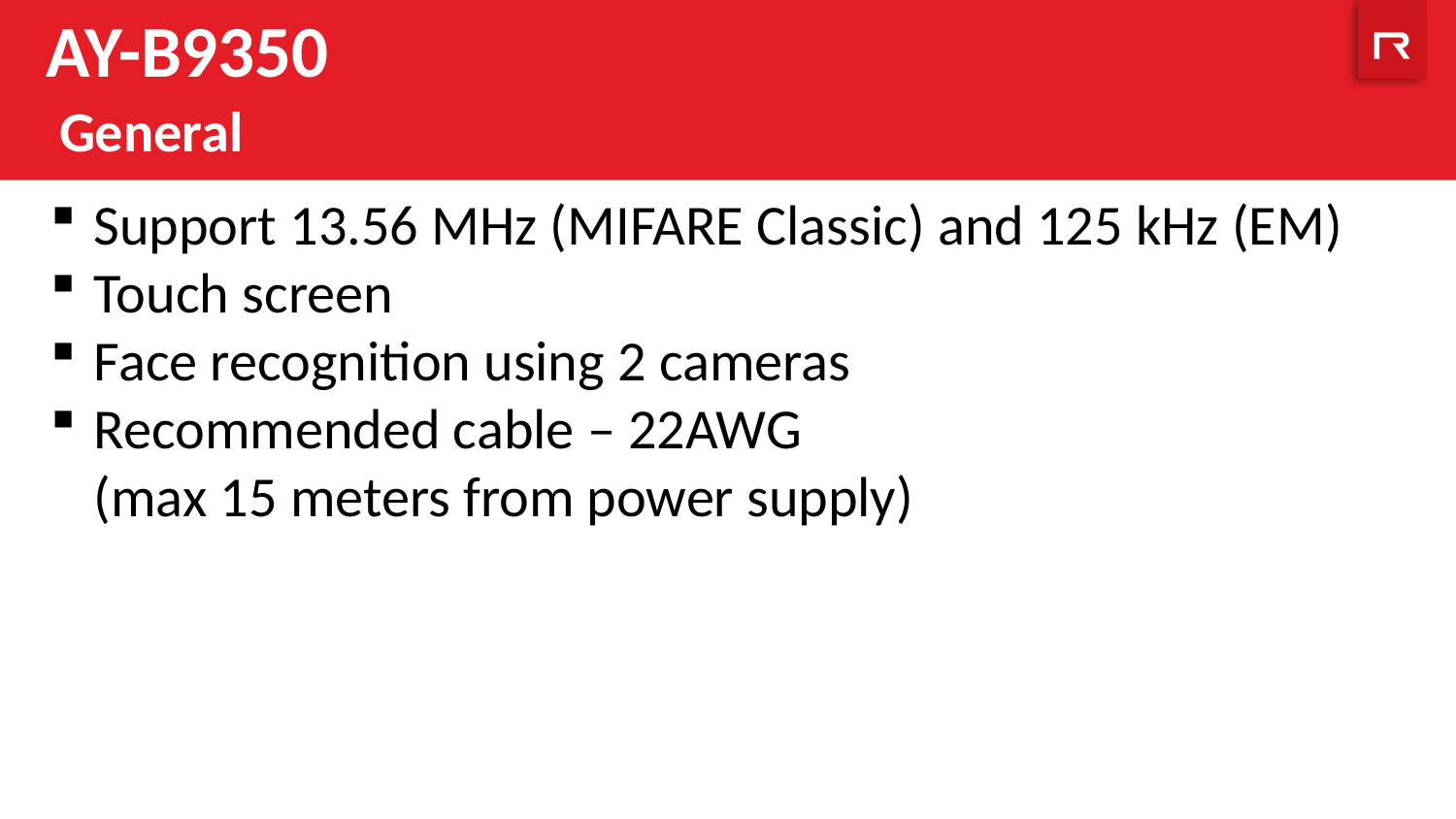

AY-B9350
 General
Support 13.56 MHz (MIFARE Classic) and 125 kHz (EM)
Touch screen
Face recognition using 2 cameras
Recommended cable – 22AWG
(max 15 meters from power supply)